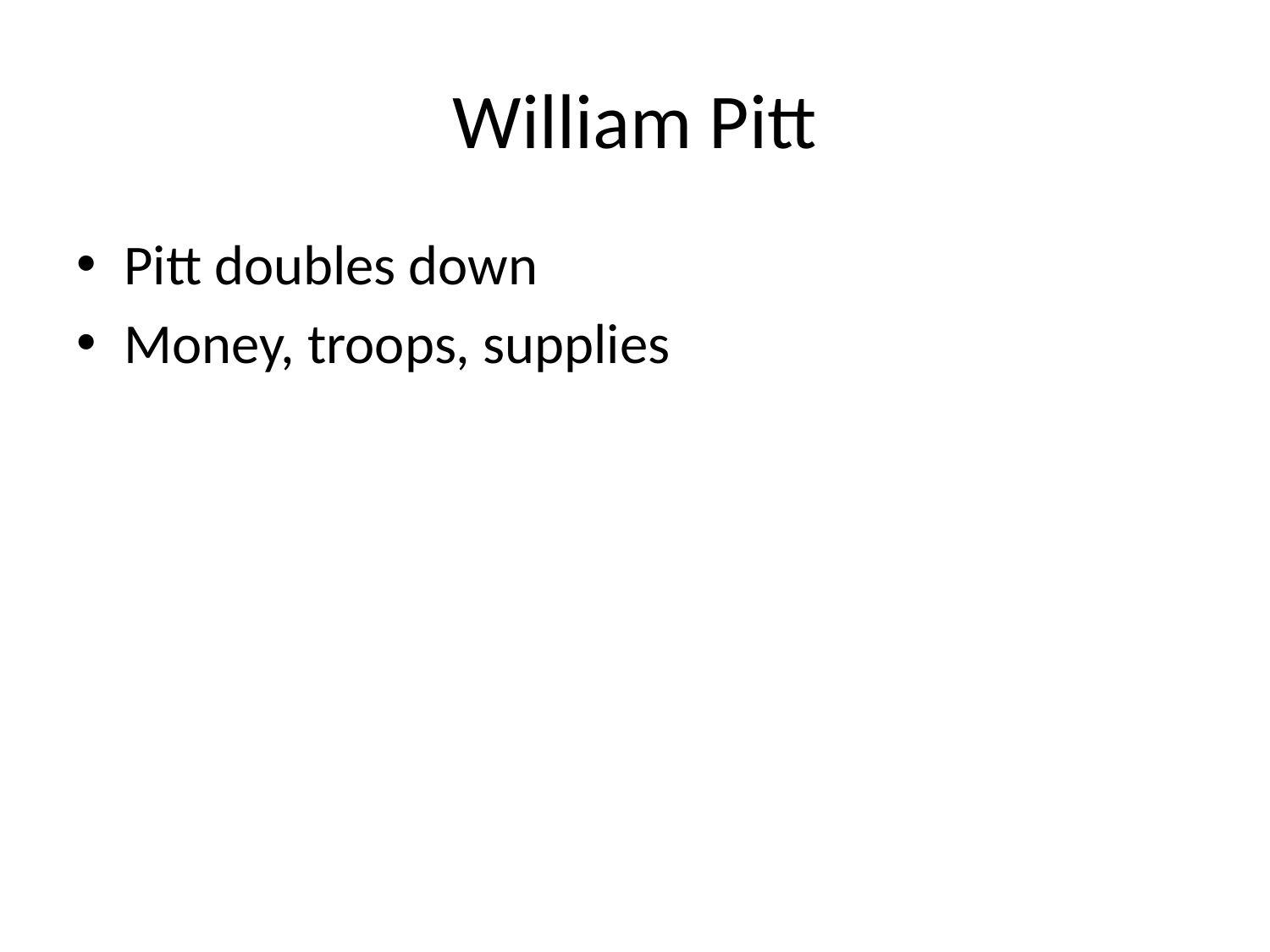

# William Pitt
Pitt doubles down
Money, troops, supplies